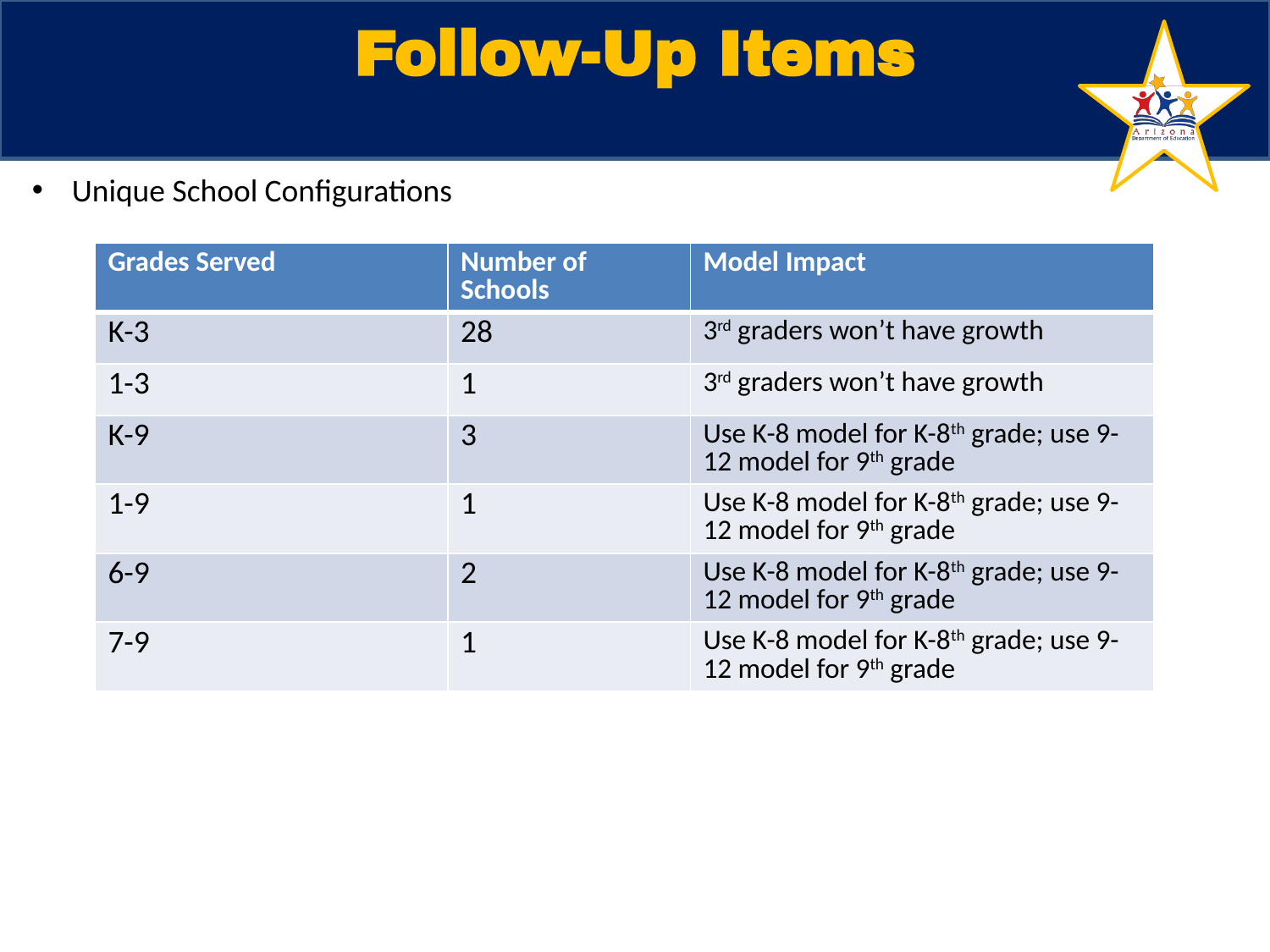

# Follow-Up Items
Unique School Configurations

| Grades Served | Number of Schools | Model Impact |
| --- | --- | --- |
| K-3 | 28 | 3rd graders won’t have growth |
| 1-3 | 1 | 3rd graders won’t have growth |
| K-9 | 3 | Use K-8 model for K-8th grade; use 9-12 model for 9th grade |
| 1-9 | 1 | Use K-8 model for K-8th grade; use 9-12 model for 9th grade |
| 6-9 | 2 | Use K-8 model for K-8th grade; use 9-12 model for 9th grade |
| 7-9 | 1 | Use K-8 model for K-8th grade; use 9-12 model for 9th grade |